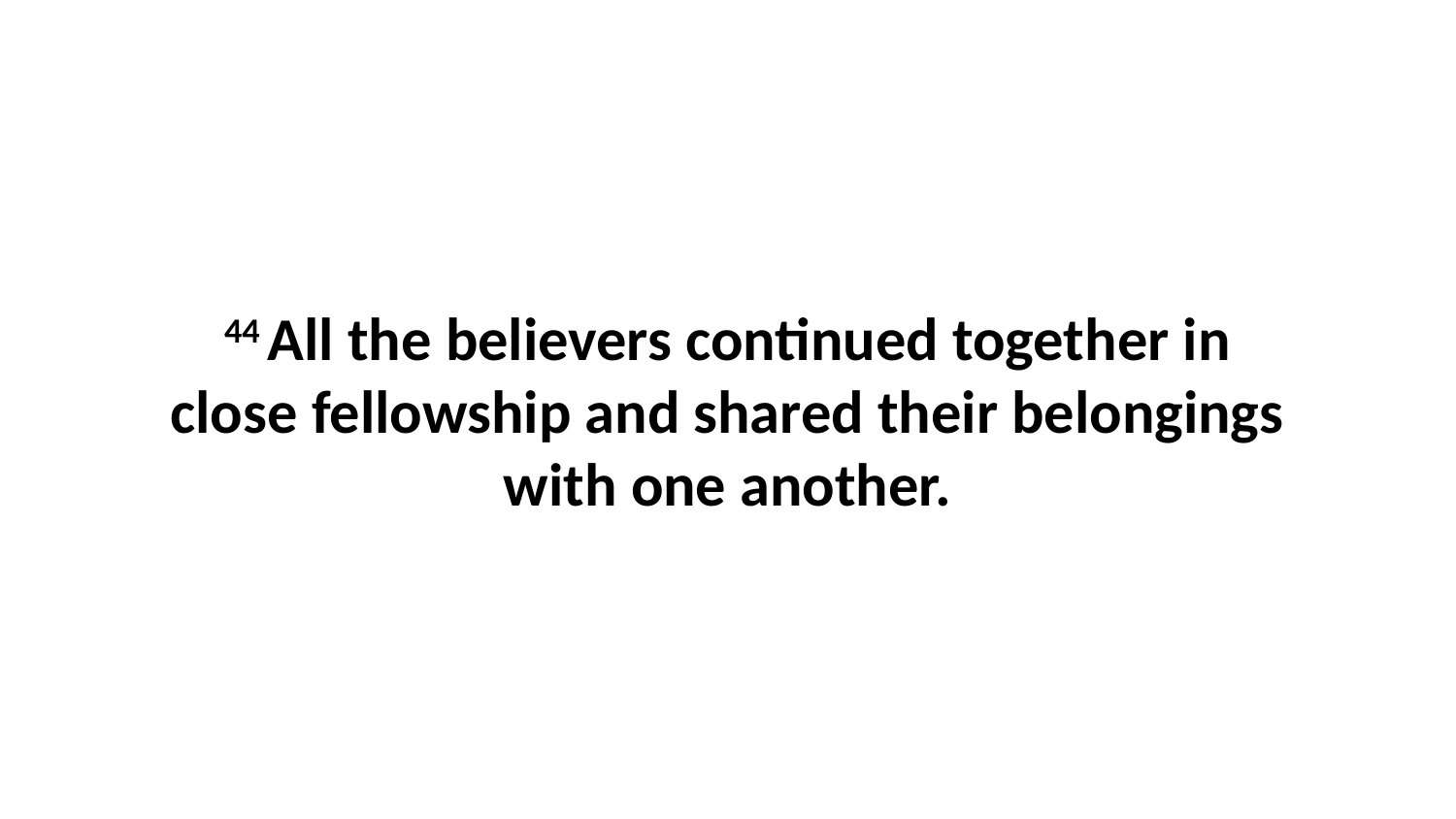

44 All the believers continued together in close fellowship and shared their belongings with one another.